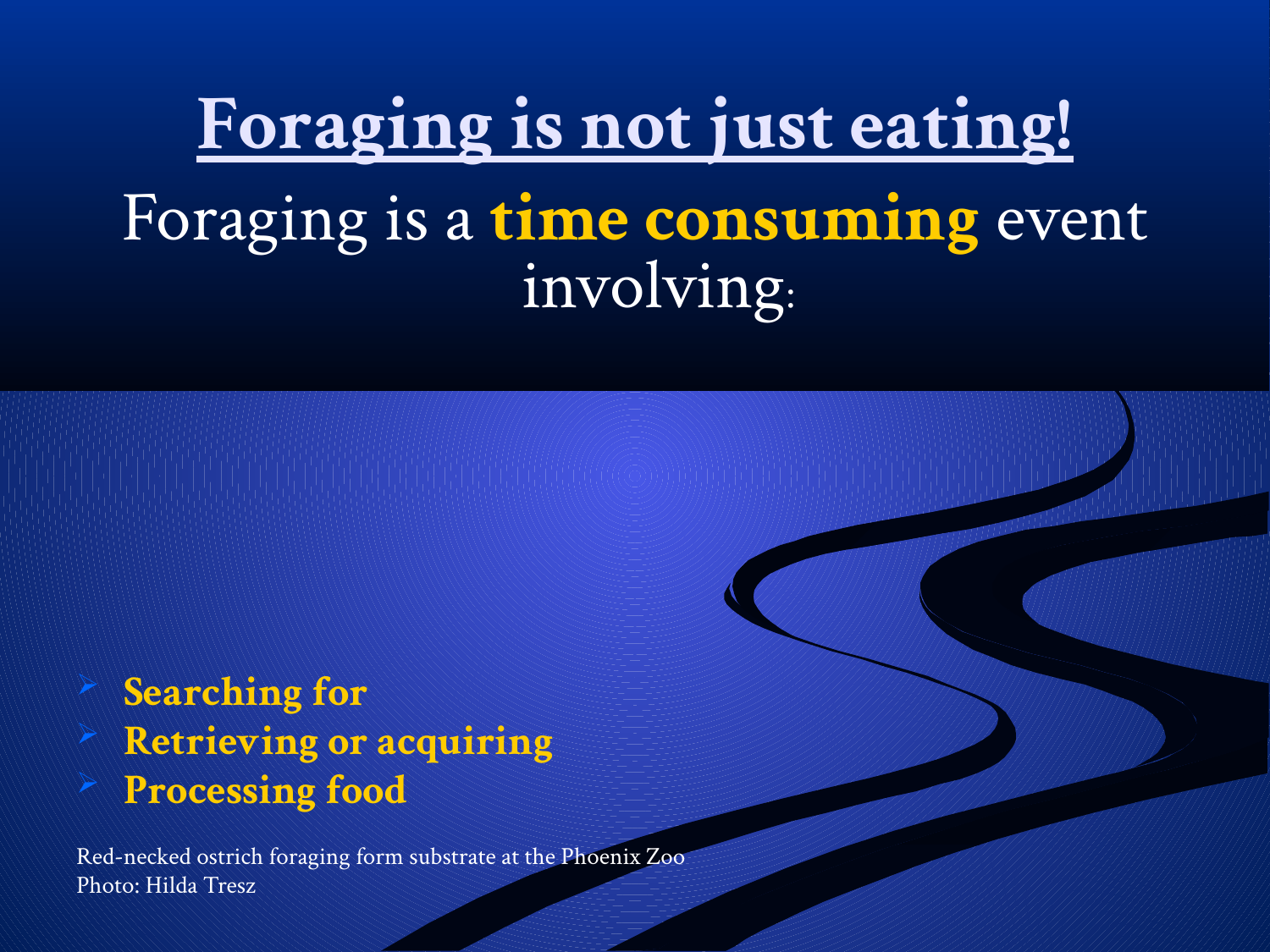

# Foraging is not just eating!
Foraging is a time consuming event involving:

Searching for
Retrieving or acquiring
Processing food

Red-necked ostrich foraging form substrate at the Phoenix Zoo
Photo: Hilda Tresz